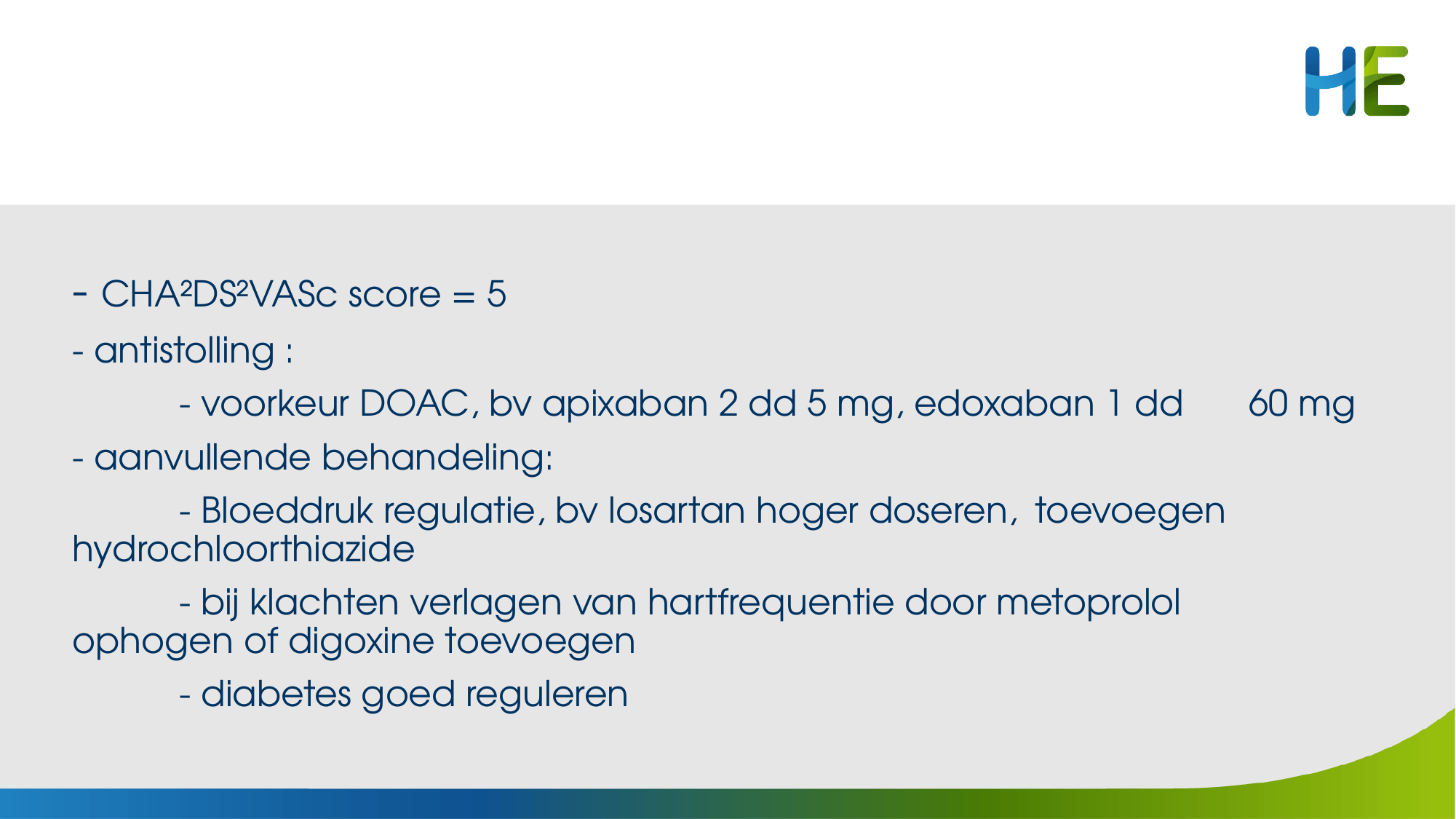

- CHA²DS²VASc score = 5
- antistolling :
	- voorkeur DOAC, bv apixaban 2 dd 5 mg, edoxaban 1 dd 		60 mg
- aanvullende behandeling:
	- Bloeddruk regulatie, bv losartan hoger doseren, 				toevoegen hydrochloorthiazide
	- bij klachten verlagen van hartfrequentie door metoprolol 			ophogen of digoxine toevoegen
	- diabetes goed reguleren